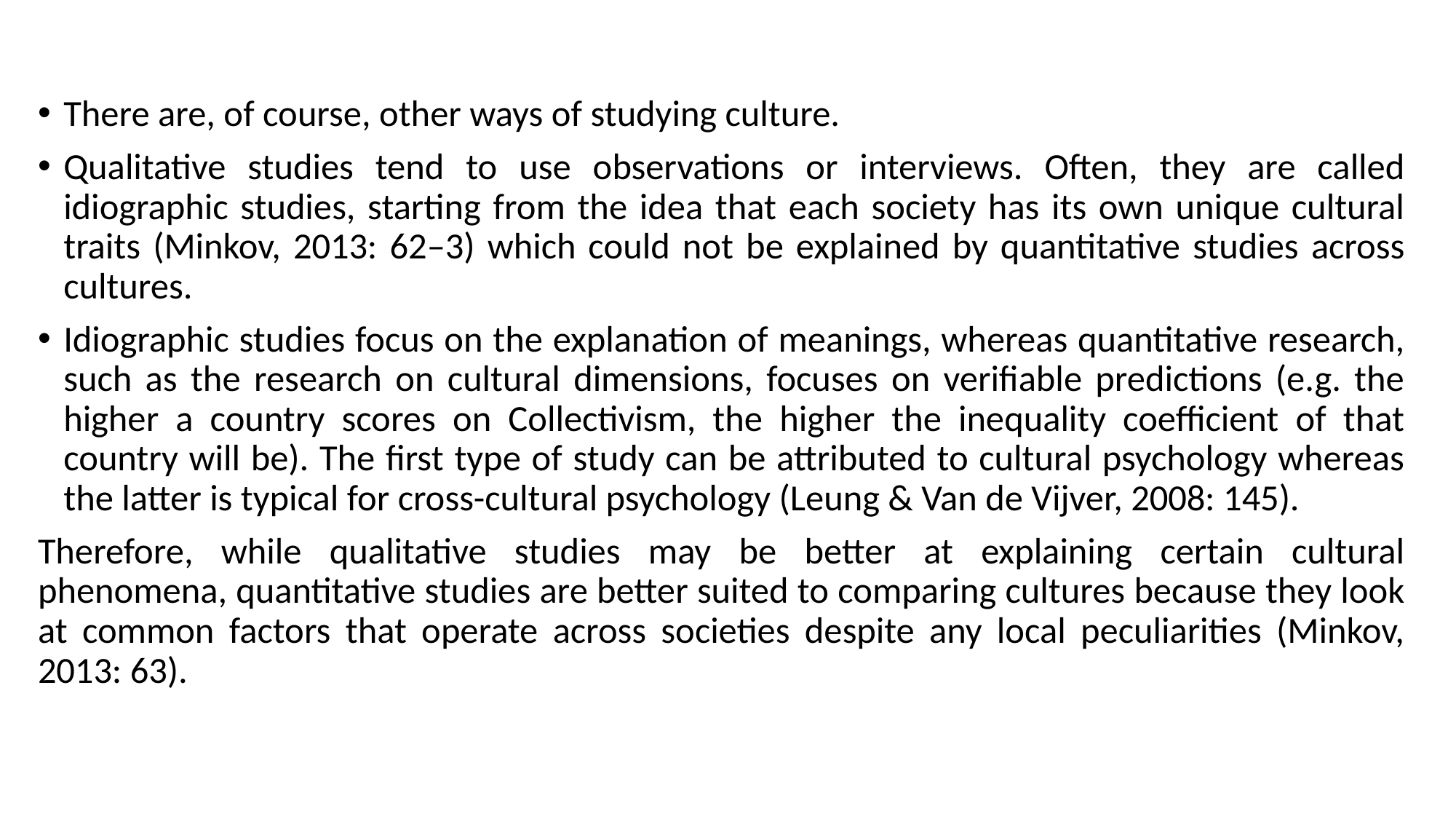

#
There are, of course, other ways of studying culture.
Qualitative studies tend to use observations or interviews. Often, they are called idiographic studies, starting from the idea that each society has its own unique cultural traits (Minkov, 2013: 62–3) which could not be explained by quantitative studies across cultures.
Idiographic studies focus on the explanation of meanings, whereas quantitative research, such as the research on cultural dimensions, focuses on verifiable predictions (e.g. the higher a country scores on Collectivism, the higher the inequality coefficient of that country will be). The first type of study can be attributed to cultural psychology whereas the latter is typical for cross-cultural psychology (Leung & Van de Vijver, 2008: 145).
Therefore, while qualitative studies may be better at explaining certain cultural phenomena, quantitative studies are better suited to comparing cultures because they look at common factors that operate across societies despite any local peculiarities (Minkov, 2013: 63).